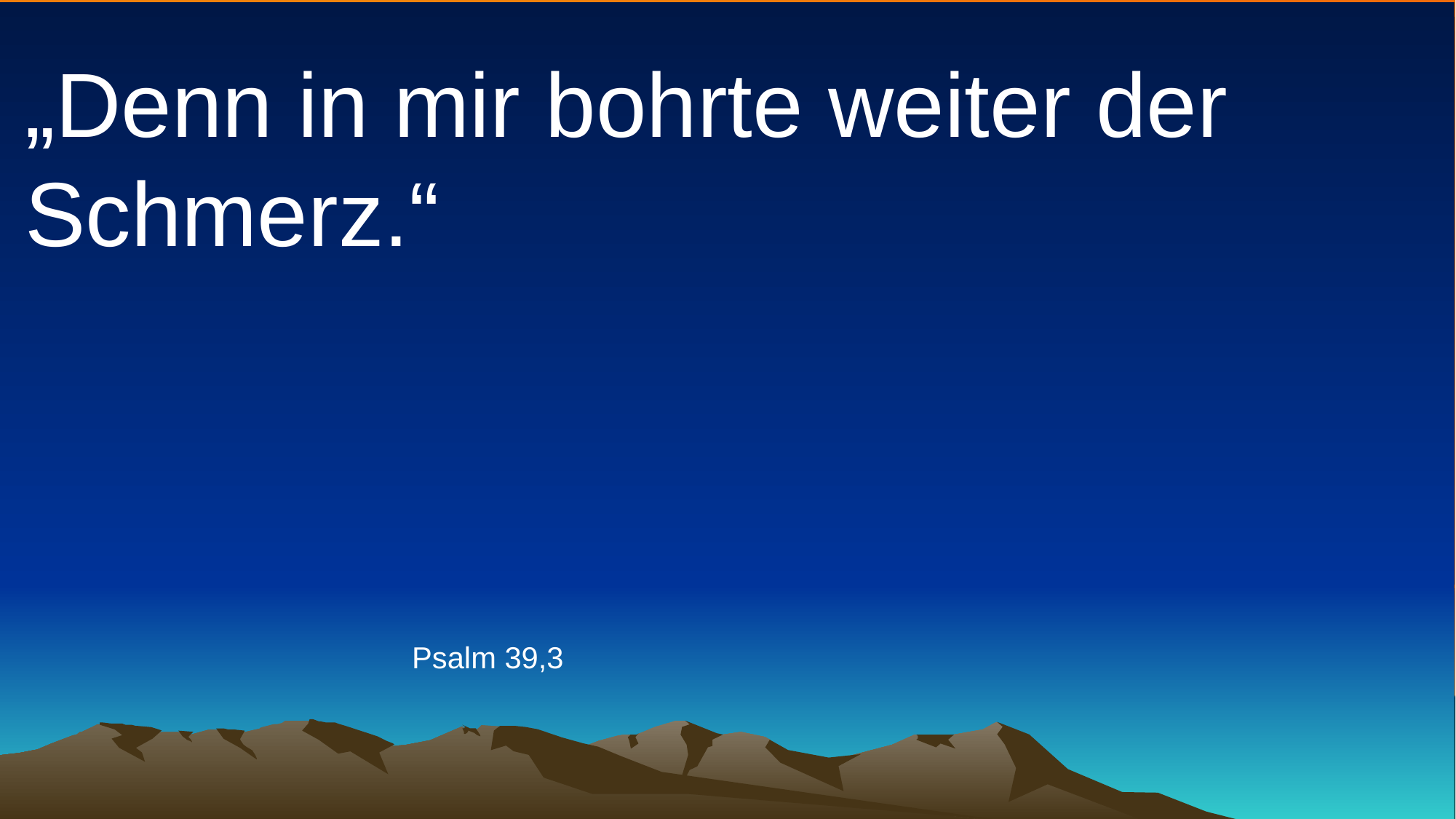

# „Denn in mir bohrte weiter der Schmerz.“
Psalm 39,3